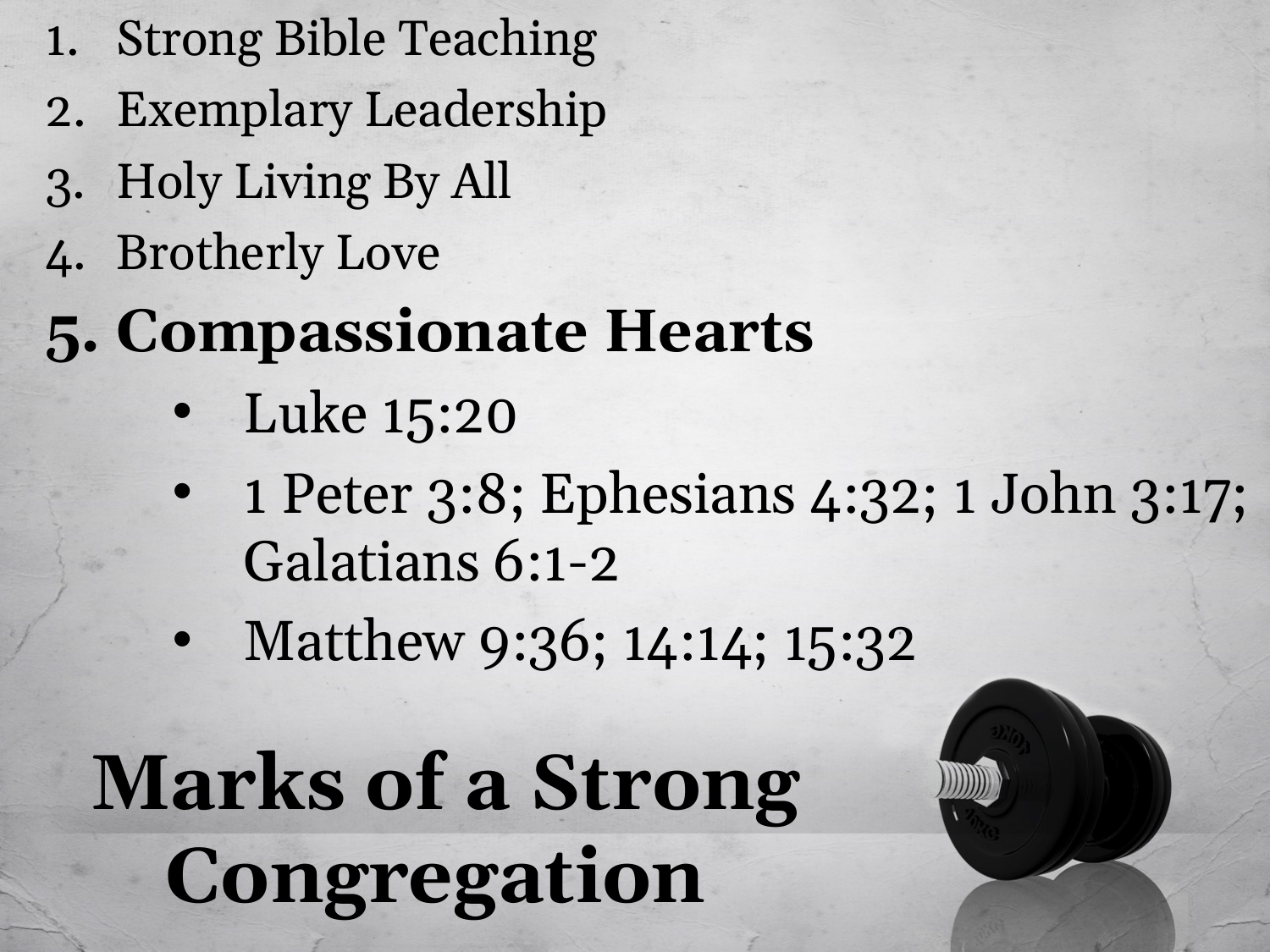

Strong Bible Teaching
Exemplary Leadership
Holy Living By All
Brotherly Love
Compassionate Hearts
Luke 15:20
1 Peter 3:8; Ephesians 4:32; 1 John 3:17; Galatians 6:1-2
Matthew 9:36; 14:14; 15:32
# Marks of a Strong Congregation